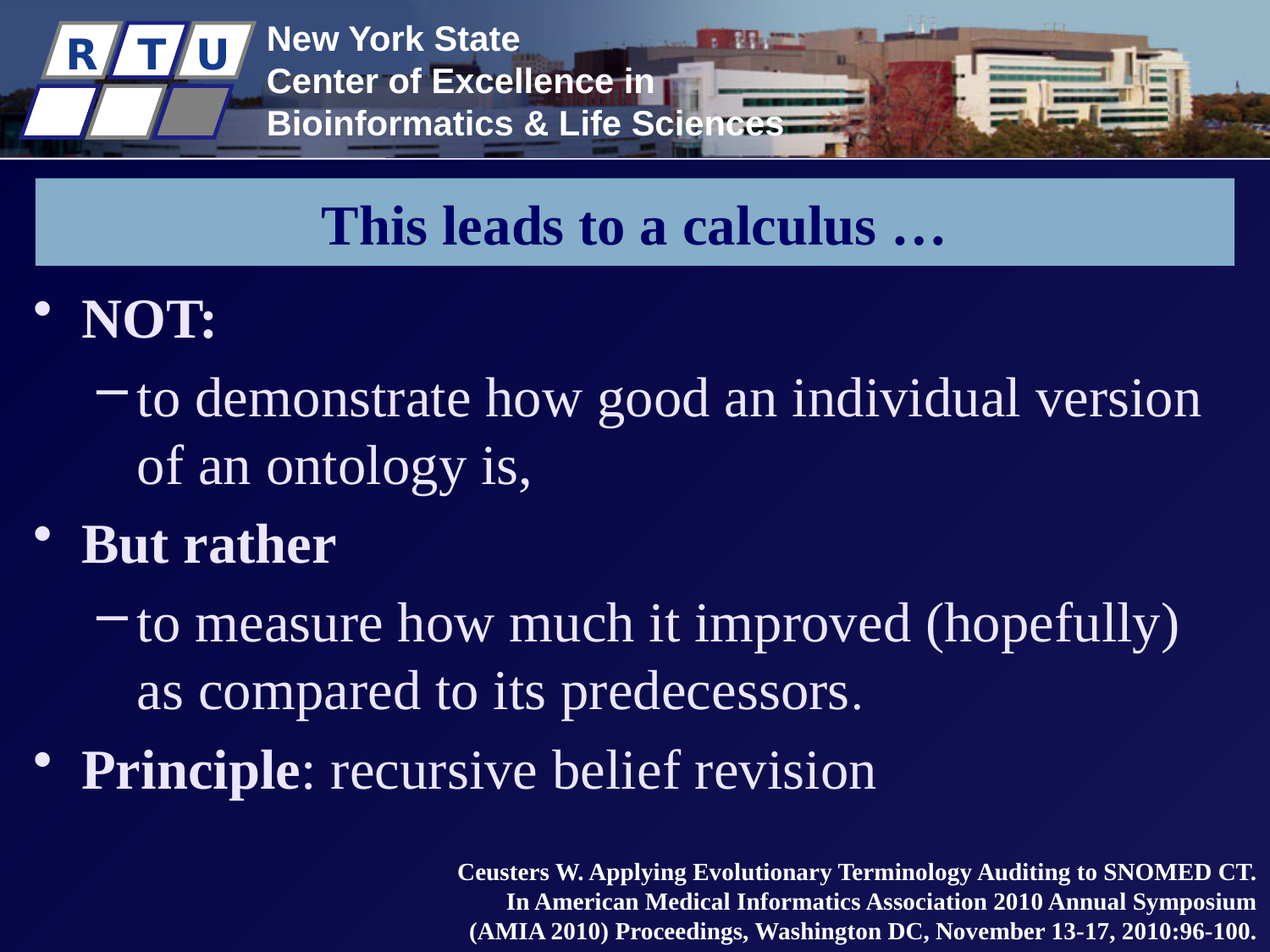

# This leads to a calculus …
NOT:
to demonstrate how good an individual version of an ontology is,
But rather
to measure how much it improved (hopefully) as compared to its predecessors.
Principle: recursive belief revision
Ceusters W. Applying Evolutionary Terminology Auditing to SNOMED CT. In American Medical Informatics Association 2010 Annual Symposium (AMIA 2010) Proceedings, Washington DC, November 13-17, 2010:96-100.